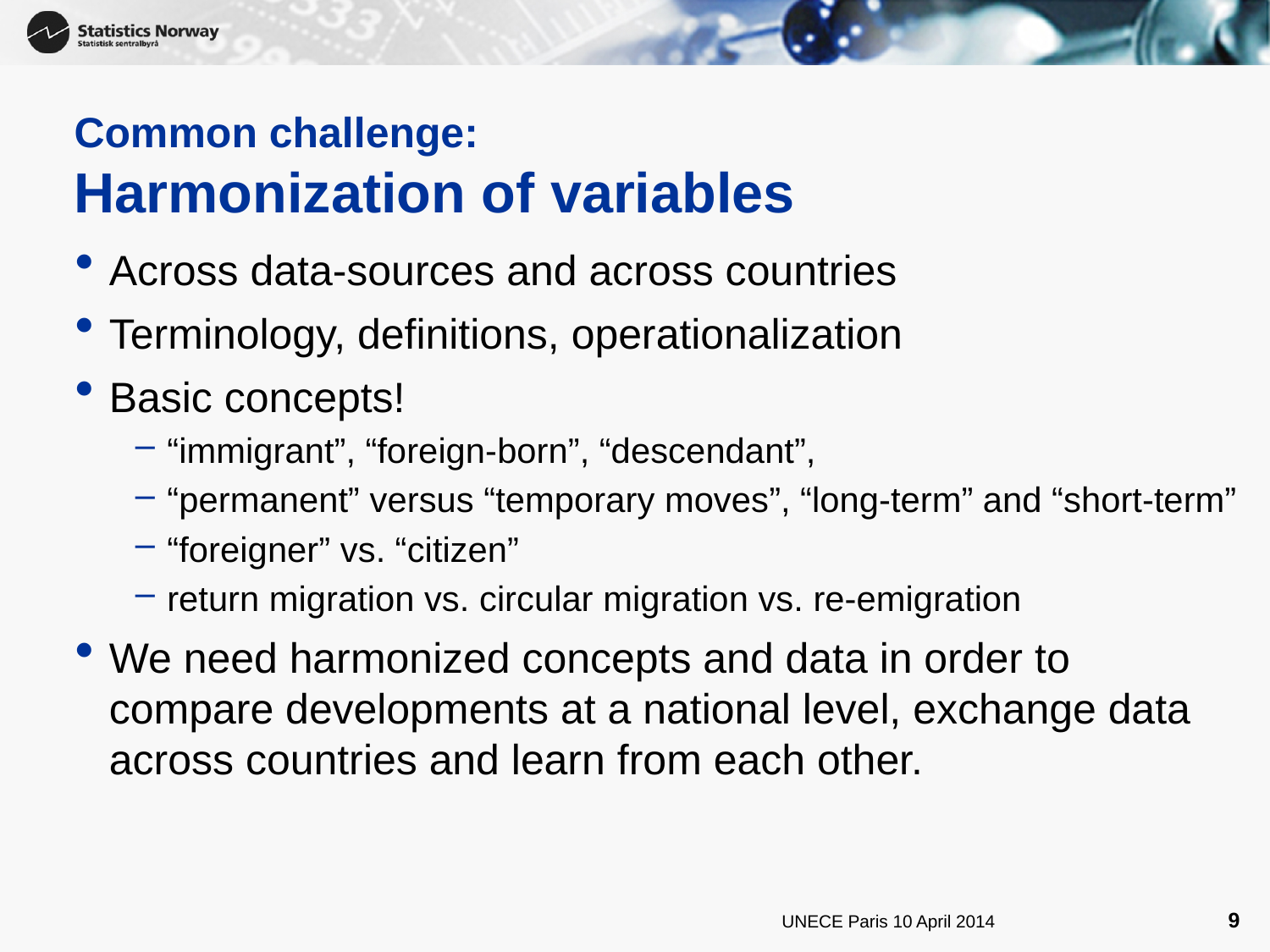

# Common challenge: Harmonization of variables
Across data-sources and across countries
Terminology, definitions, operationalization
Basic concepts!
“immigrant”, “foreign-born”, “descendant”,
“permanent” versus “temporary moves”, “long-term” and “short-term”
“foreigner” vs. “citizen”
return migration vs. circular migration vs. re-emigration
We need harmonized concepts and data in order to compare developments at a national level, exchange data across countries and learn from each other.

9
UNECE Paris 10 April 2014